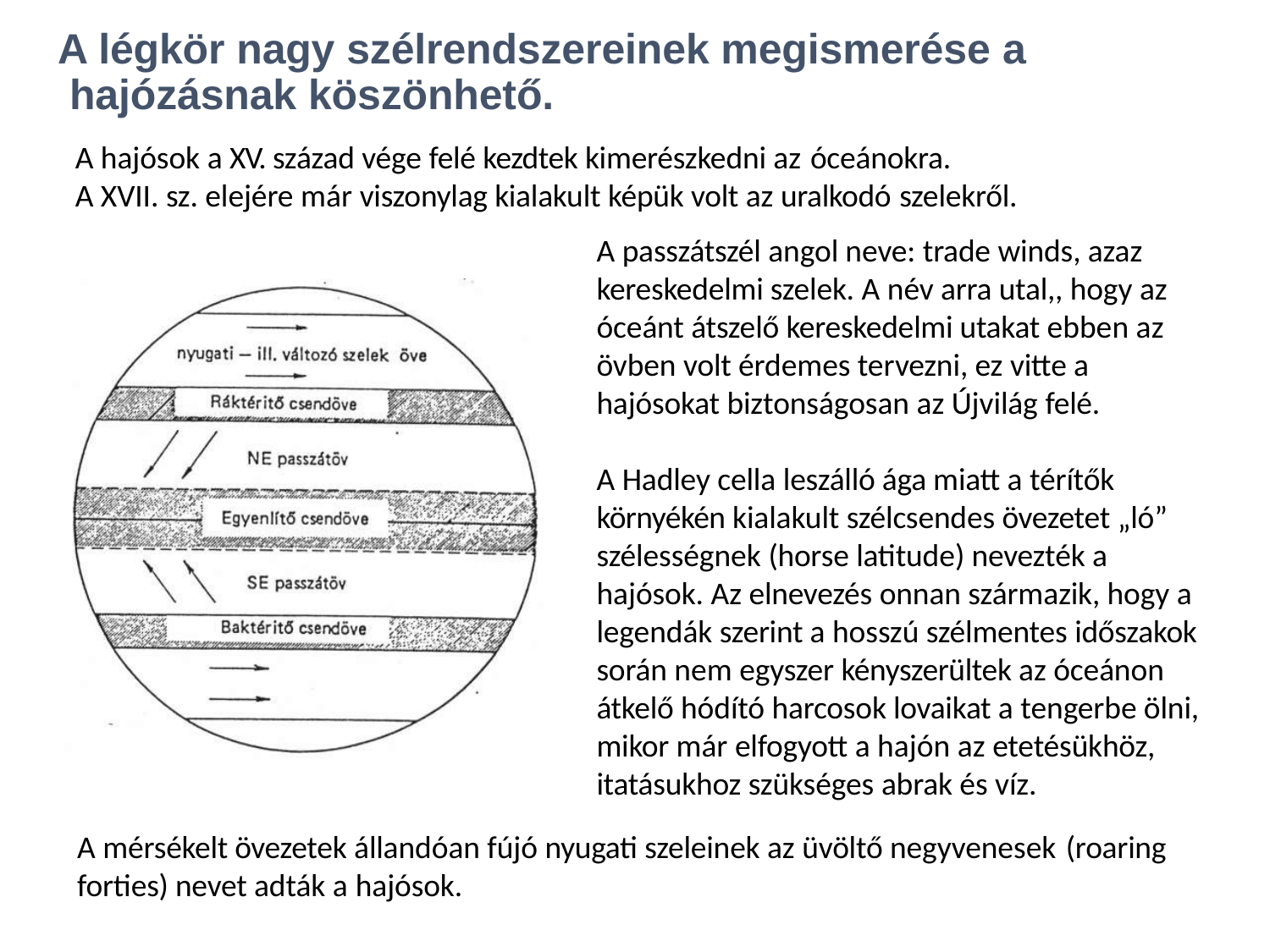

# A légkör nagy szélrendszereinek megismerése a  hajózásnak köszönhető.
A hajósok a XV. század vége felé kezdtek kimerészkedni az óceánokra.
A XVII. sz. elejére már viszonylag kialakult képük volt az uralkodó szelekről.
A passzátszél angol neve: trade winds, azaz  kereskedelmi szelek. A név arra utal,, hogy az  óceánt átszelő kereskedelmi utakat ebben az  övben volt érdemes tervezni, ez vitte a  hajósokat biztonságosan az Újvilág felé.

A Hadley cella leszálló ága miatt a térítők  környékén kialakult szélcsendes övezetet „ló”  szélességnek (horse latitude) nevezték a  hajósok. Az elnevezés onnan származik, hogy a  legendák szerint a hosszú szélmentes időszakok  során nem egyszer kényszerültek az óceánon
átkelő hódító harcosok lovaikat a tengerbe ölni,  mikor már elfogyott a hajón az etetésükhöz,  itatásukhoz szükséges abrak és víz.
A mérsékelt övezetek állandóan fújó nyugati szeleinek az üvöltő negyvenesek (roaring
forties) nevet adták a hajósok.